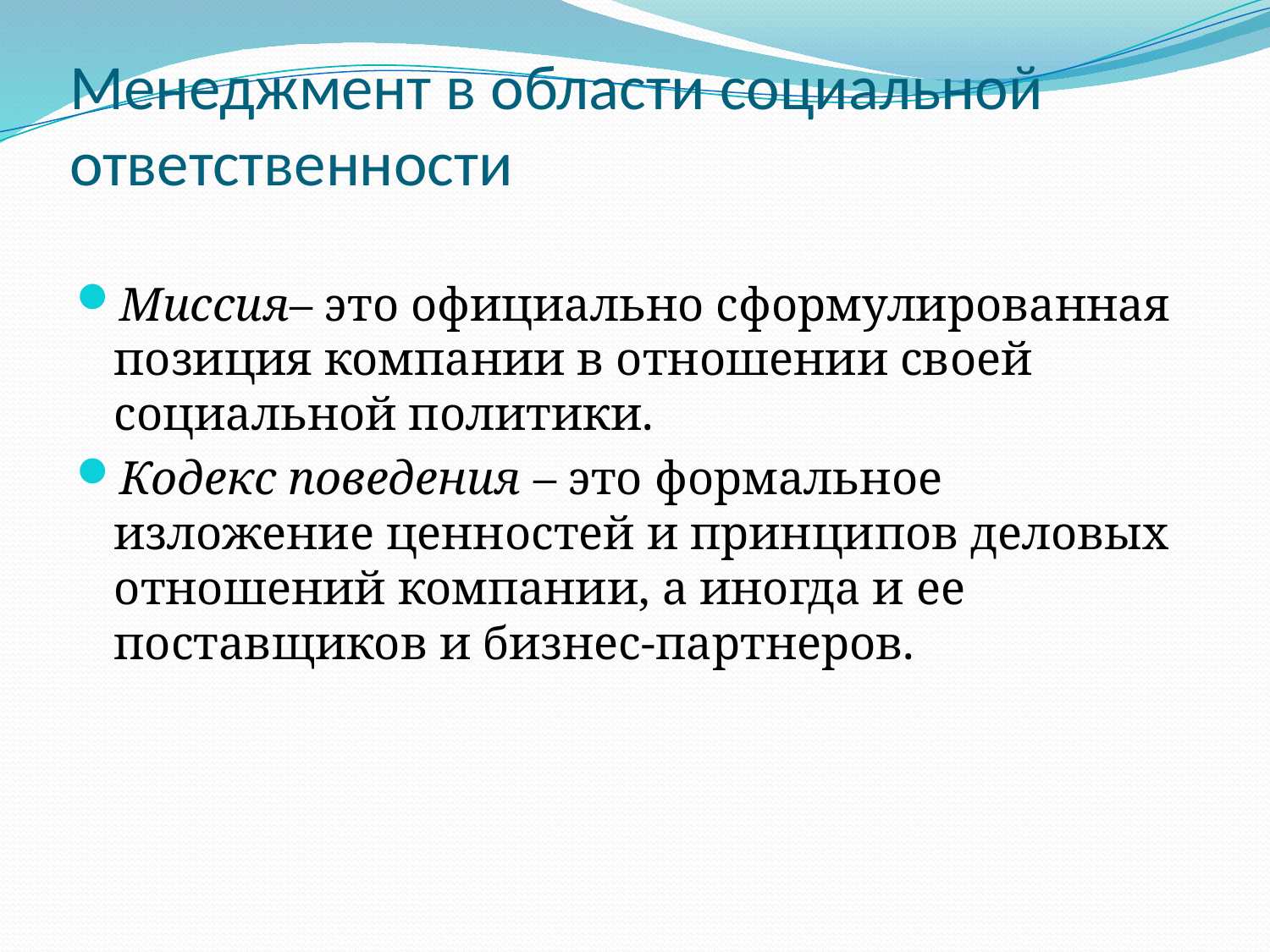

# Менеджмент в области социальной ответственности
Миссия– это официально сформулированная позиция компании в отношении своей социальной политики.
Кодекс поведения – это формальное изложение ценностей и принципов деловых отношений компании, а иногда и ее поставщиков и бизнес-партнеров.